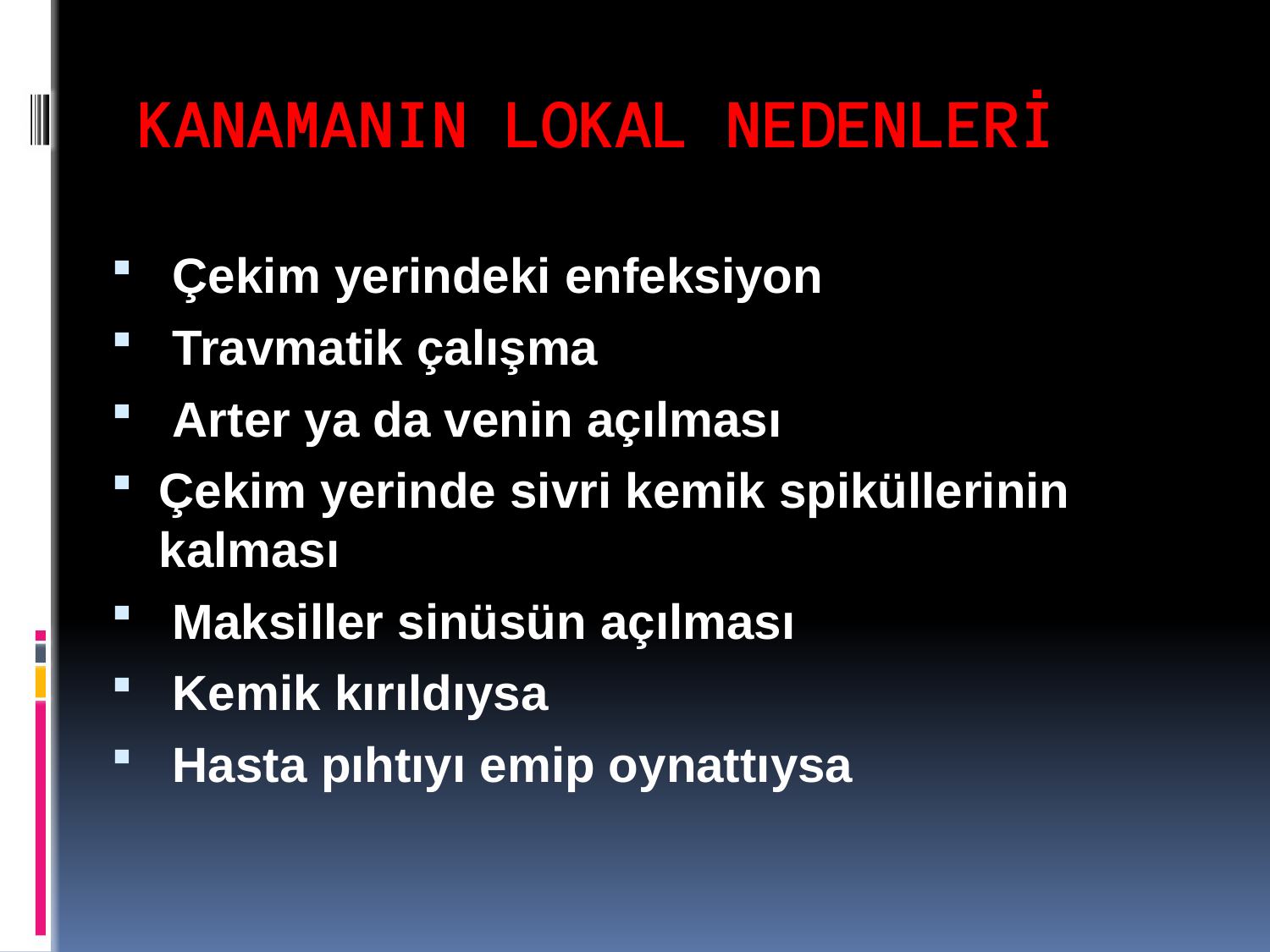

# KANAMANIN LOKAL NEDENLERİ
 Çekim yerindeki enfeksiyon
 Travmatik çalışma
 Arter ya da venin açılması
Çekim yerinde sivri kemik spiküllerinin kalması
 Maksiller sinüsün açılması
 Kemik kırıldıysa
 Hasta pıhtıyı emip oynattıysa